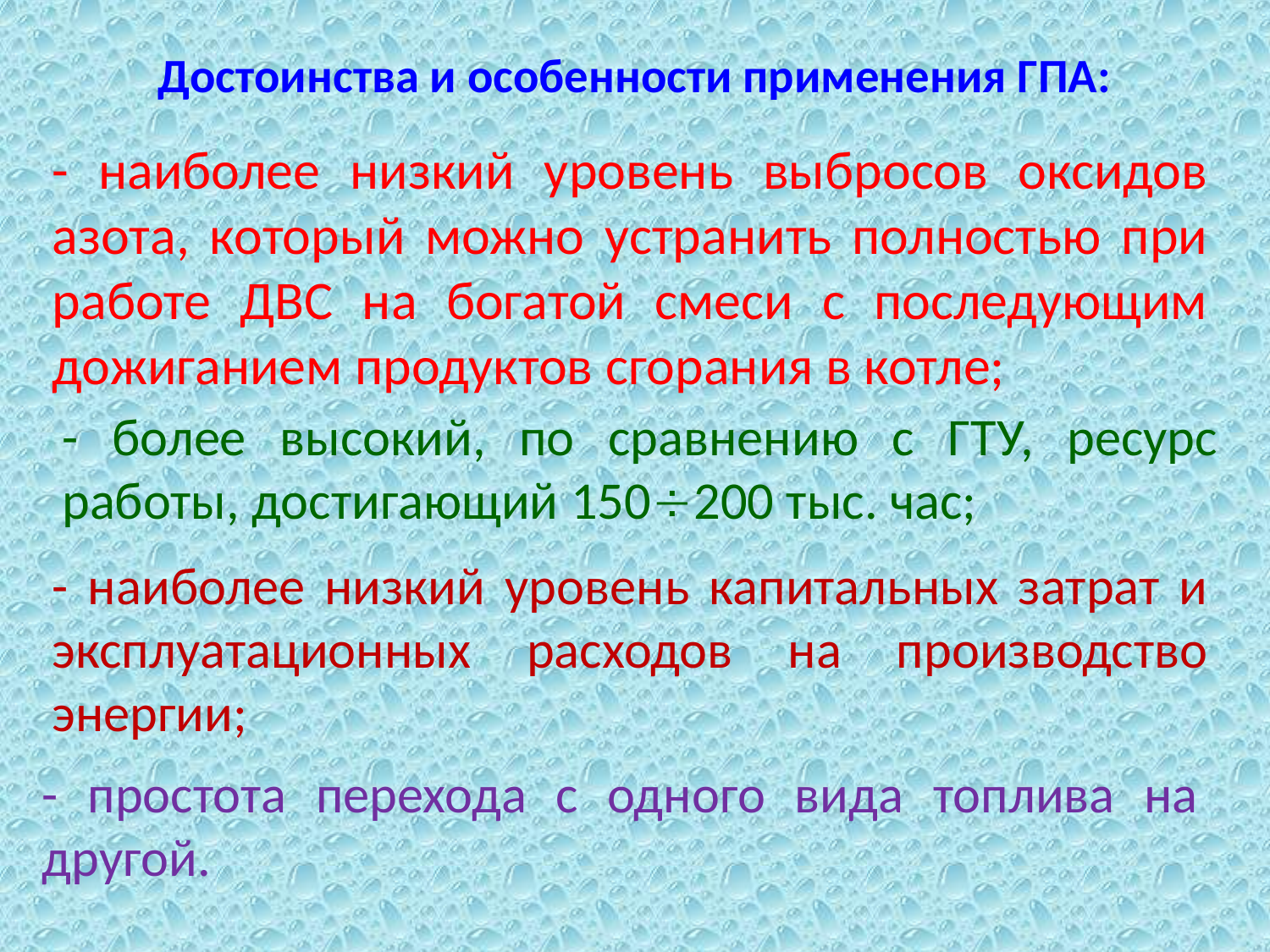

# Достоинства и особенности применения ГПА:
- наиболее низкий уровень выбросов оксидов азота, который можно устранить полностью при работе ДВС на богатой смеси с последующим дожиганием продуктов сгорания в котле;
- более высокий, по сравнению с ГТУ, ресурс работы, достигающий 150÷200 тыс. час;
- наиболее низкий уровень капитальных затрат и эксплуатационных расходов на производство энергии;
- простота перехода с одного вида топлива на другой.